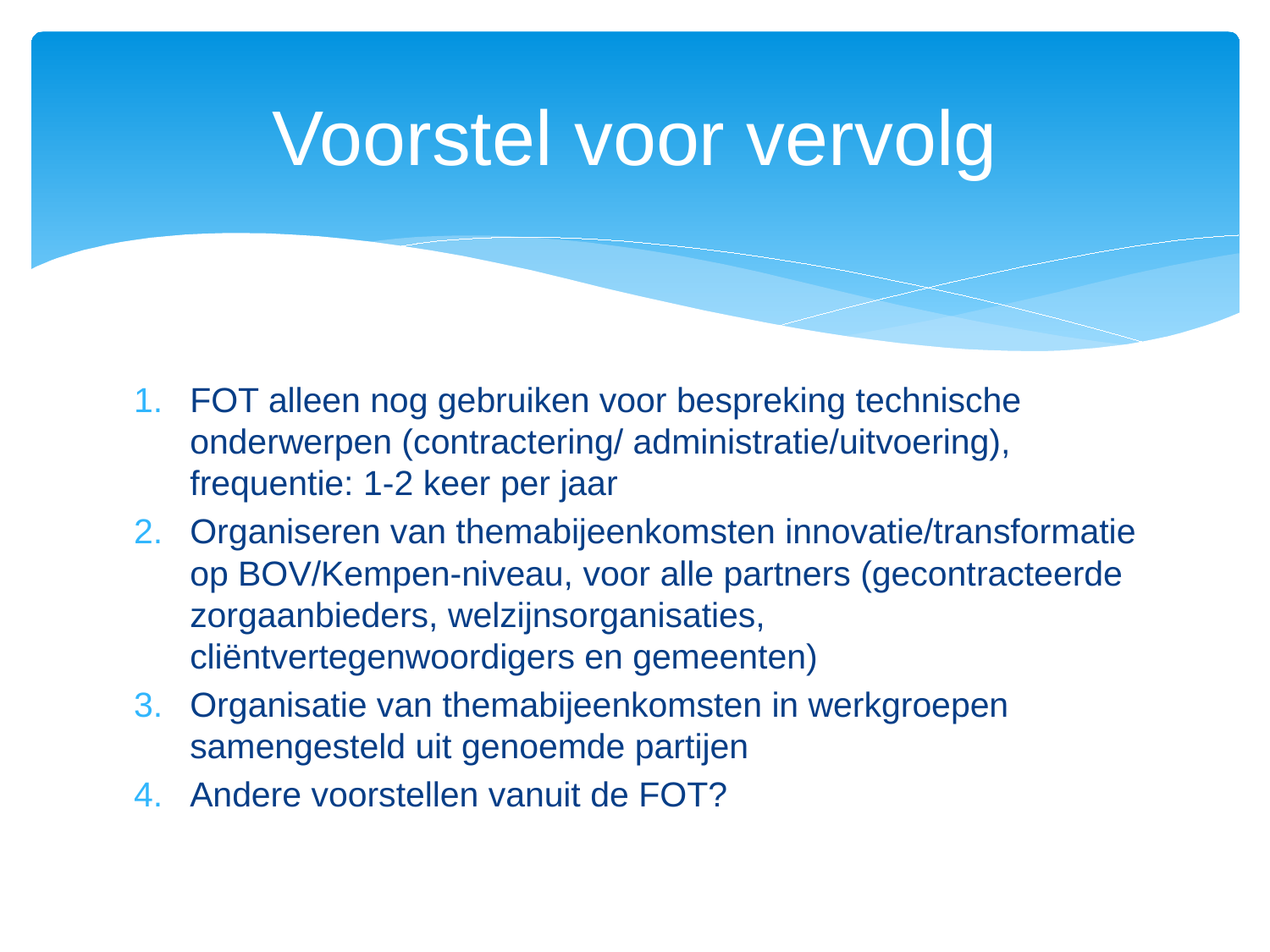

# Voorstel voor vervolg
FOT alleen nog gebruiken voor bespreking technische onderwerpen (contractering/ administratie/uitvoering), frequentie: 1-2 keer per jaar
Organiseren van themabijeenkomsten innovatie/transformatie op BOV/Kempen-niveau, voor alle partners (gecontracteerde zorgaanbieders, welzijnsorganisaties, cliëntvertegenwoordigers en gemeenten)
Organisatie van themabijeenkomsten in werkgroepen samengesteld uit genoemde partijen
Andere voorstellen vanuit de FOT?